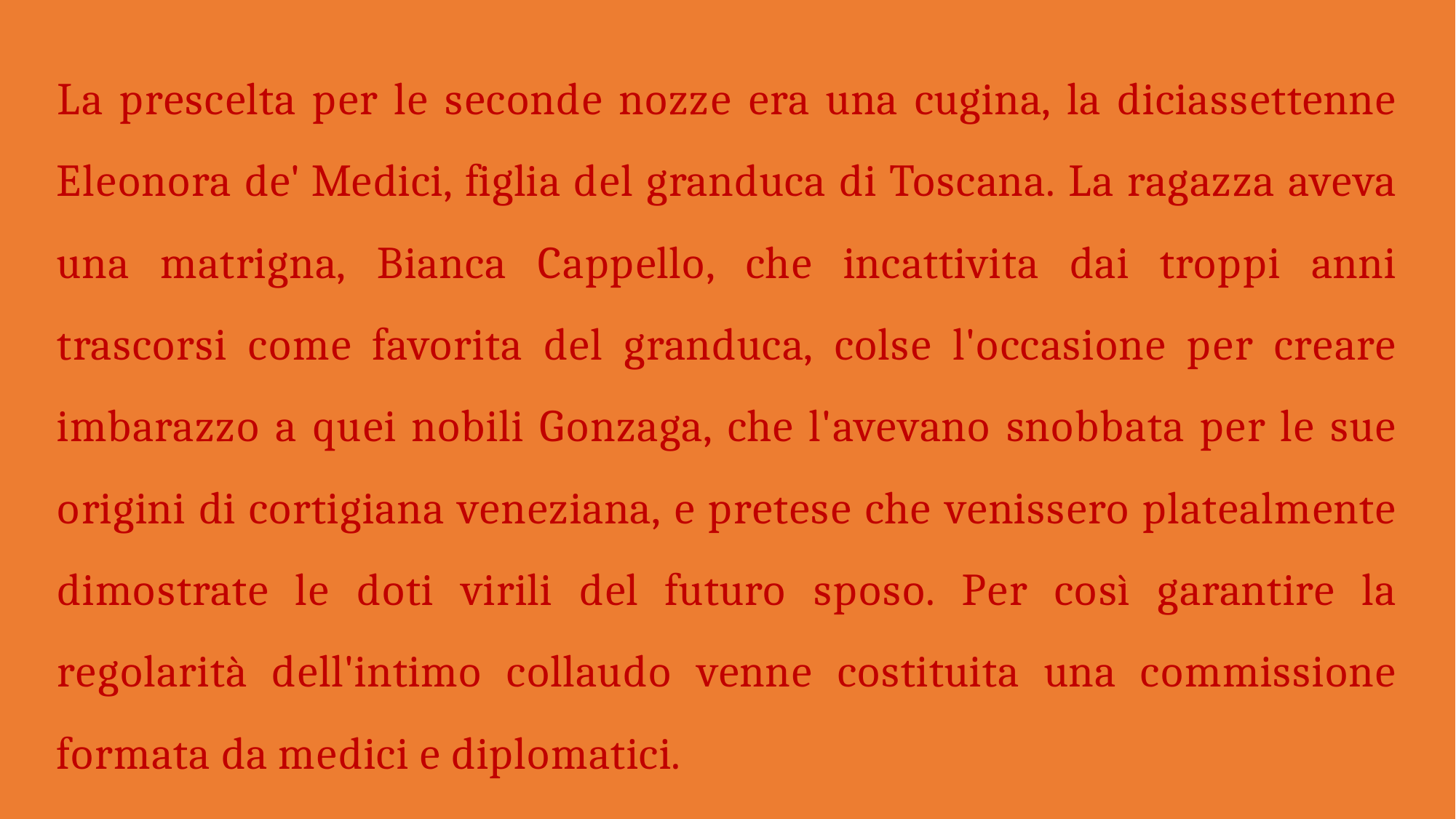

La prescelta per le seconde nozze era una cugina, la diciassettenne Eleonora de' Medici, figlia del granduca di Toscana. La ragazza aveva una matrigna, Bianca Cappello, che incattivita dai troppi anni trascorsi come favorita del granduca, colse l'occasione per creare imbarazzo a quei nobili Gonzaga, che l'avevano snobbata per le sue origini di cortigiana veneziana, e pretese che venissero platealmente dimostrate le doti virili del futuro sposo. Per così garantire la regolarità dell'intimo collaudo venne costituita una commissione formata da medici e diplomatici.